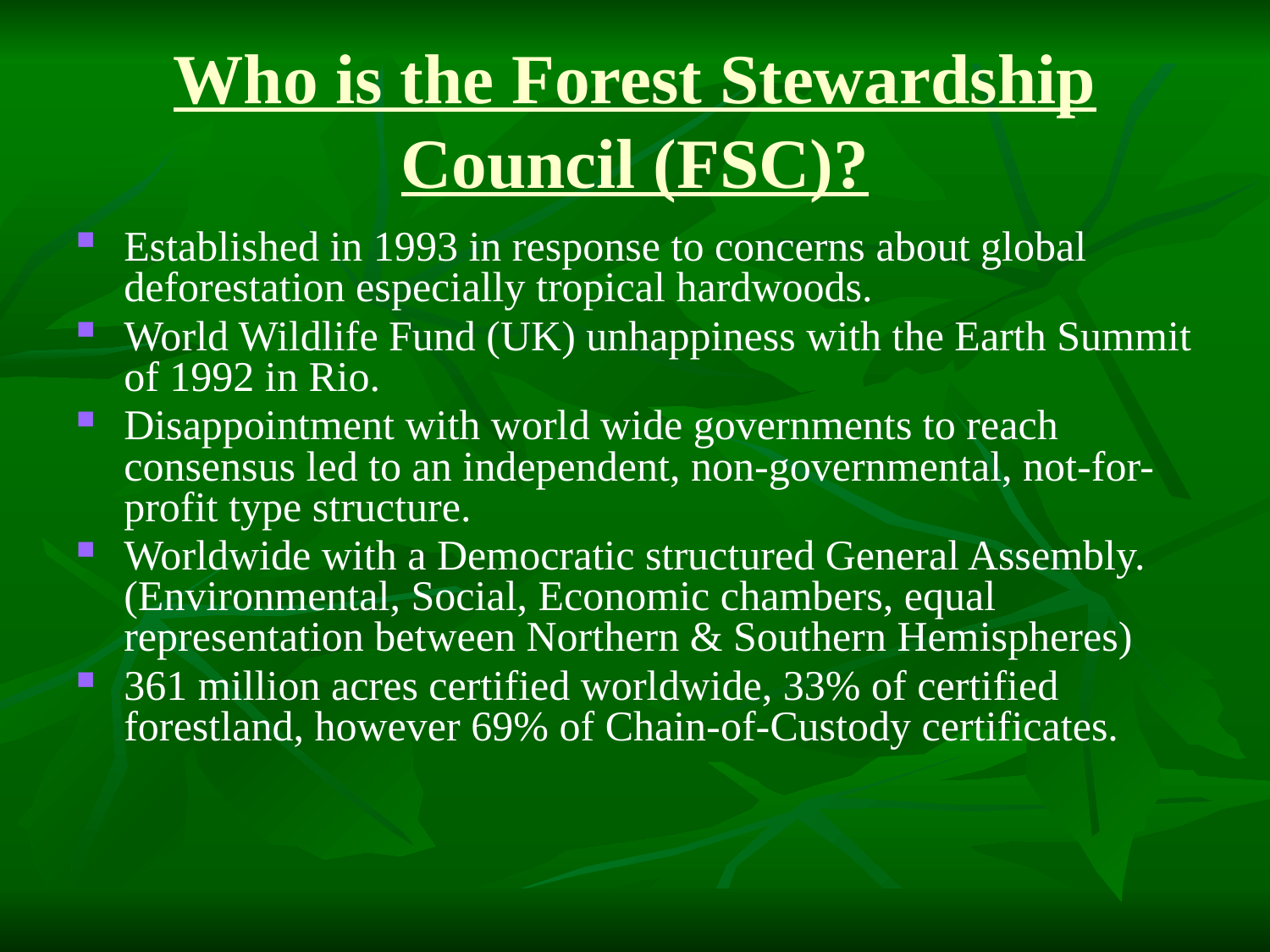

Who is the Forest Stewardship Council (FSC)?
Established in 1993 in response to concerns about global deforestation especially tropical hardwoods.
World Wildlife Fund (UK) unhappiness with the Earth Summit of 1992 in Rio.
Disappointment with world wide governments to reach consensus led to an independent, non-governmental, not-for-profit type structure.
Worldwide with a Democratic structured General Assembly. (Environmental, Social, Economic chambers, equal representation between Northern & Southern Hemispheres)
361 million acres certified worldwide, 33% of certified forestland, however 69% of Chain-of-Custody certificates.